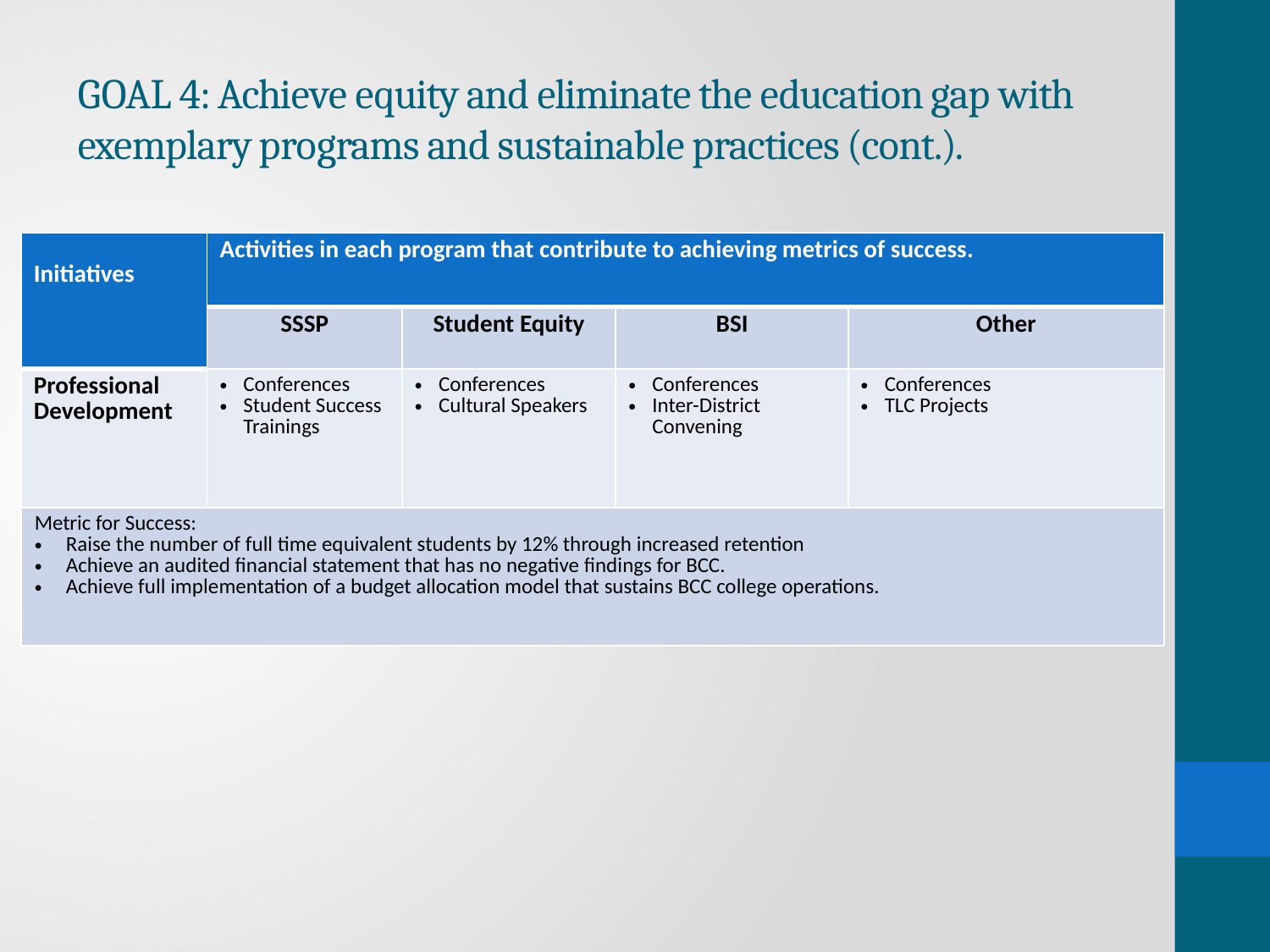

# GOAL 4: Achieve equity and eliminate the education gap with exemplary programs and sustainable practices (cont.).
| Initiatives | Activities in each program that contribute to achieving metrics of success. |  |  |  |
| --- | --- | --- | --- | --- |
|  | SSSP | Student Equity | BSI | Other |
| Professional Development | Conferences Student Success Trainings | Conferences Cultural Speakers | Conferences Inter-District Convening | Conferences TLC Projects |
| Metric for Success: Raise the number of full time equivalent students by 12% through increased retention Achieve an audited financial statement that has no negative findings for BCC. Achieve full implementation of a budget allocation model that sustains BCC college operations. |  |  |  |  |